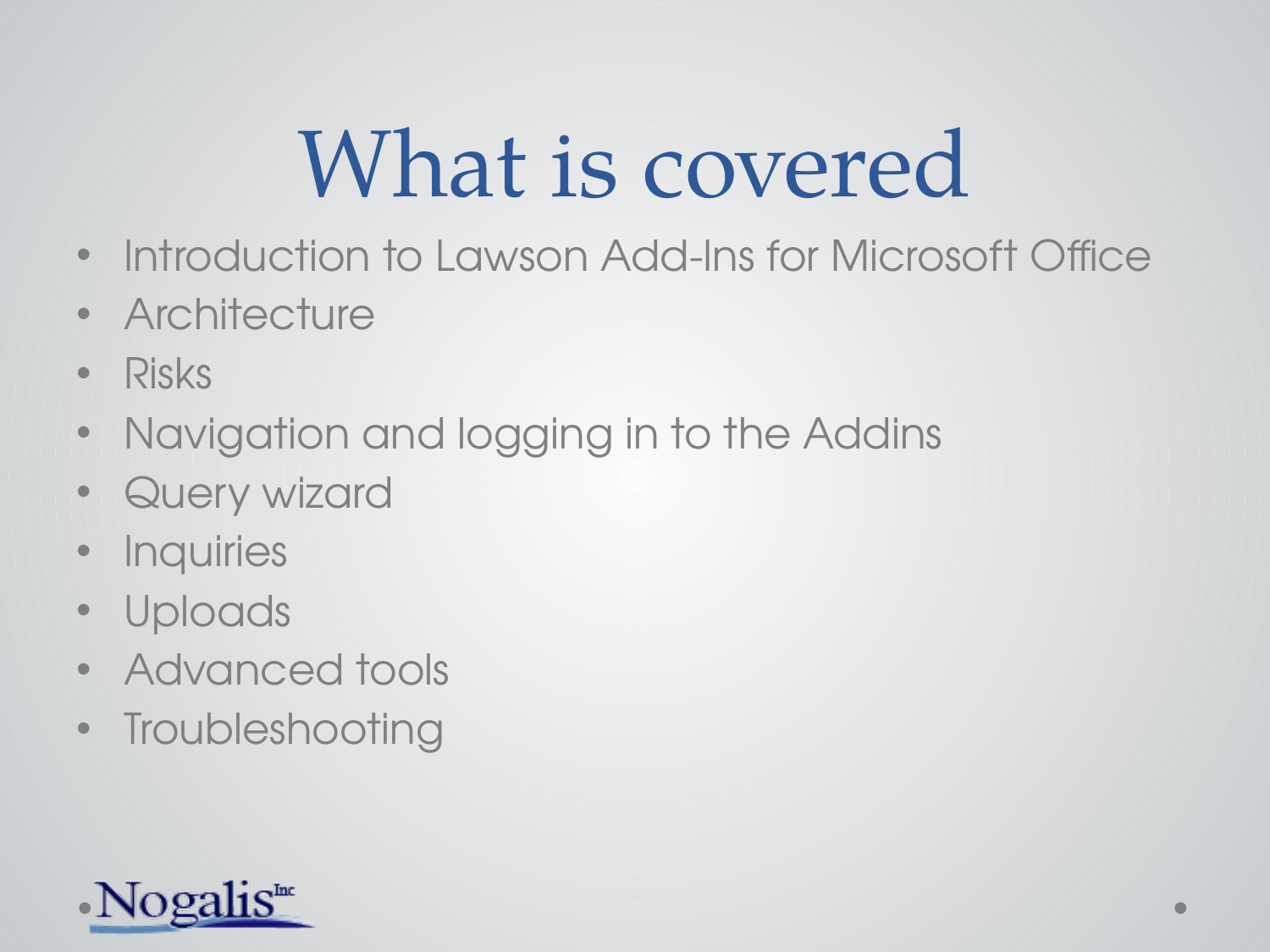

# What is covered
Introduction to Lawson Add-Ins for Microsoft Office
Architecture
Risks
Navigation and logging in to the Addins
Query wizard
Inquiries
Uploads
Advanced tools
Troubleshooting